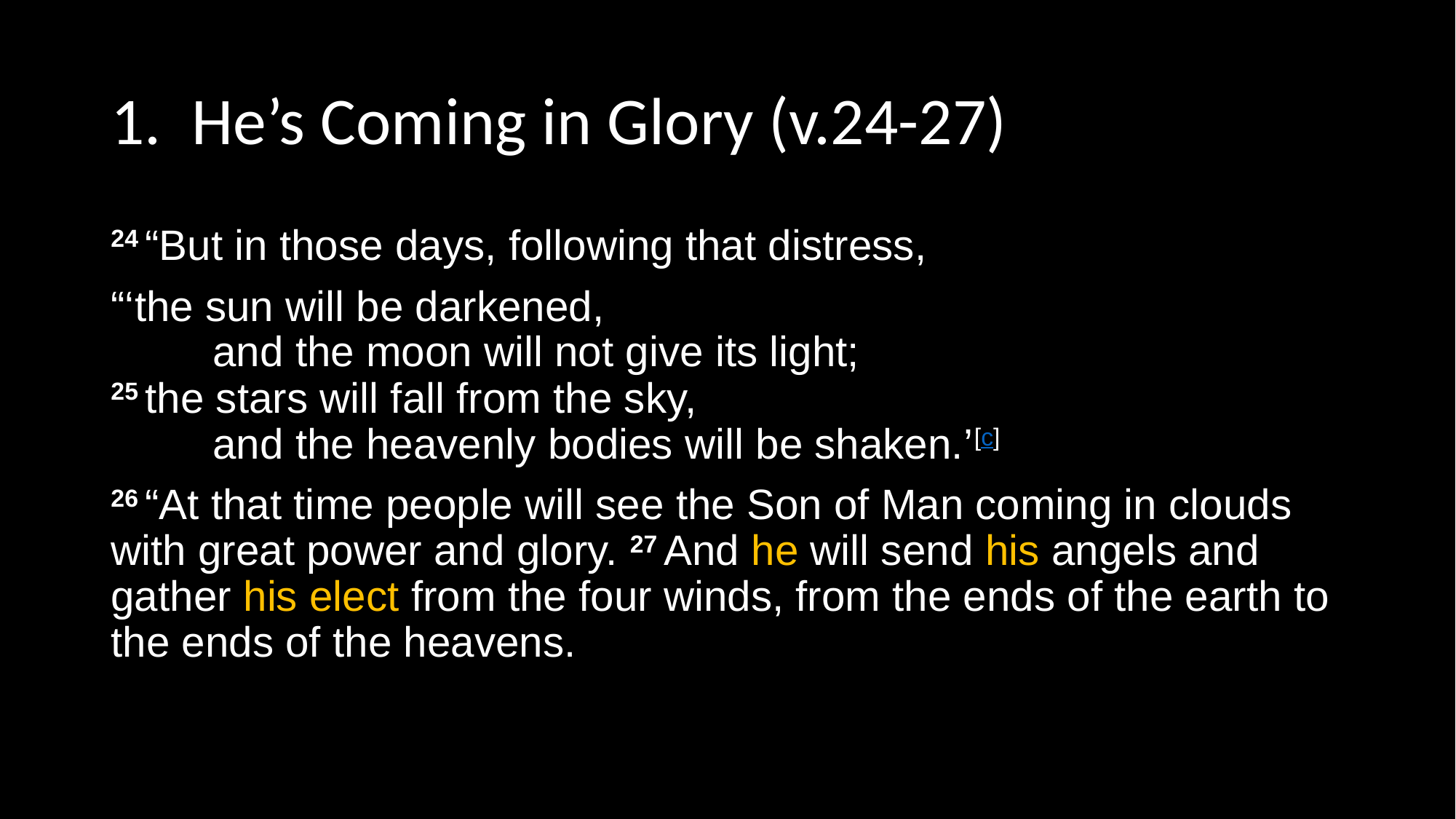

# 1.  He’s Coming in Glory (v.24-27)
24 “But in those days, following that distress,
“‘the sun will be darkened,
    and the moon will not give its light;
25 the stars will fall from the sky,
    and the heavenly bodies will be shaken.’[c]
26 “At that time people will see the Son of Man coming in clouds with great power and glory. 27 And he will send his angels and gather his elect from the four winds, from the ends of the earth to the ends of the heavens.